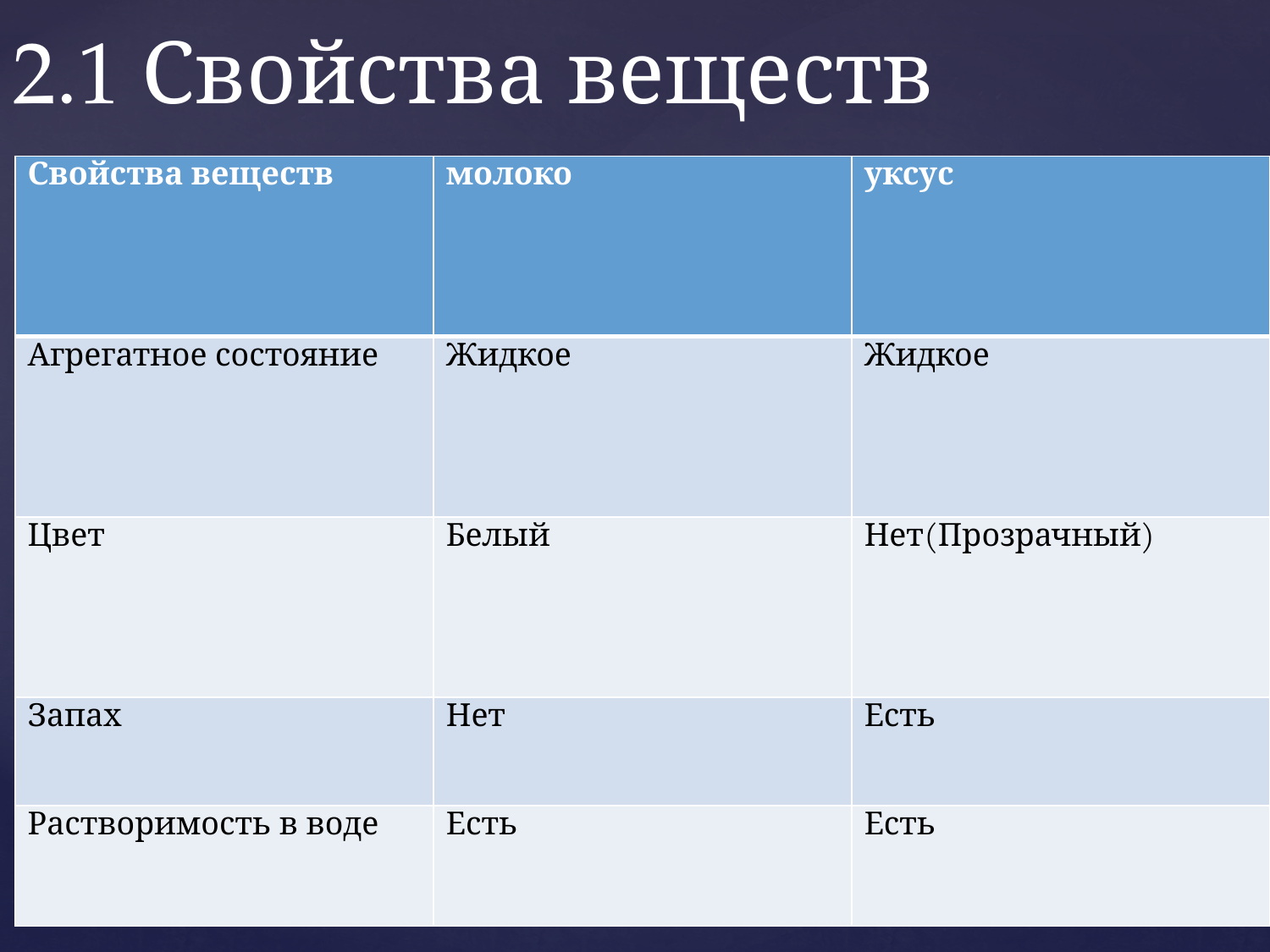

# 2.1 Свойства веществ
| Свойства веществ | молоко | уксус |
| --- | --- | --- |
| Агрегатное состояние | Жидкое | Жидкое |
| Цвет | Белый | Нет(Прозрачный) |
| Запах | Нет | Есть |
| Растворимость в воде | Есть | Есть |